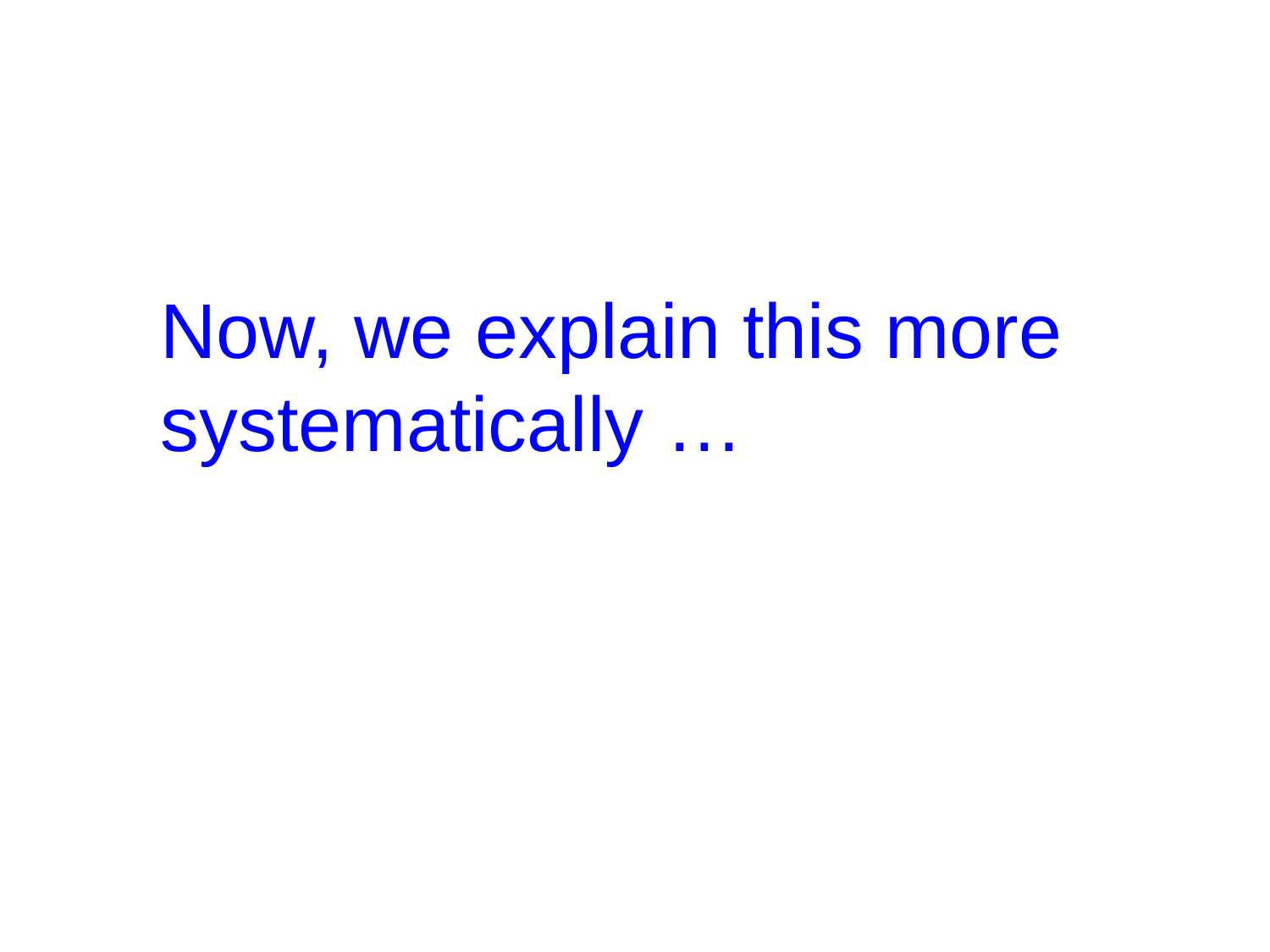

Now, we explain this more systematically …